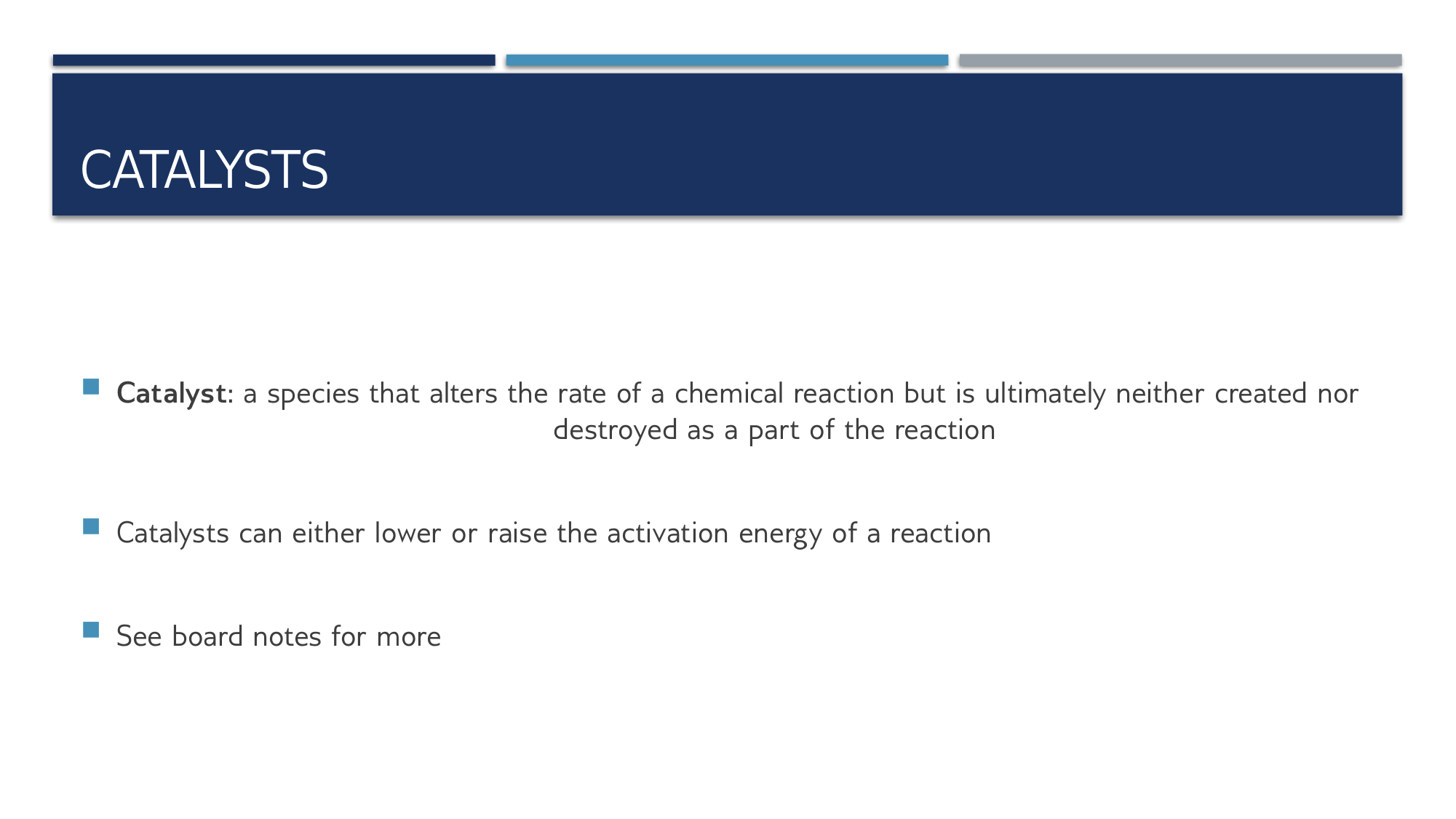

# Catalysts
Catalyst: a species that alters the rate of a chemical reaction but is ultimately neither created nor 				destroyed as a part of the reaction

Catalysts can either lower or raise the activation energy of a reaction

See board notes for more